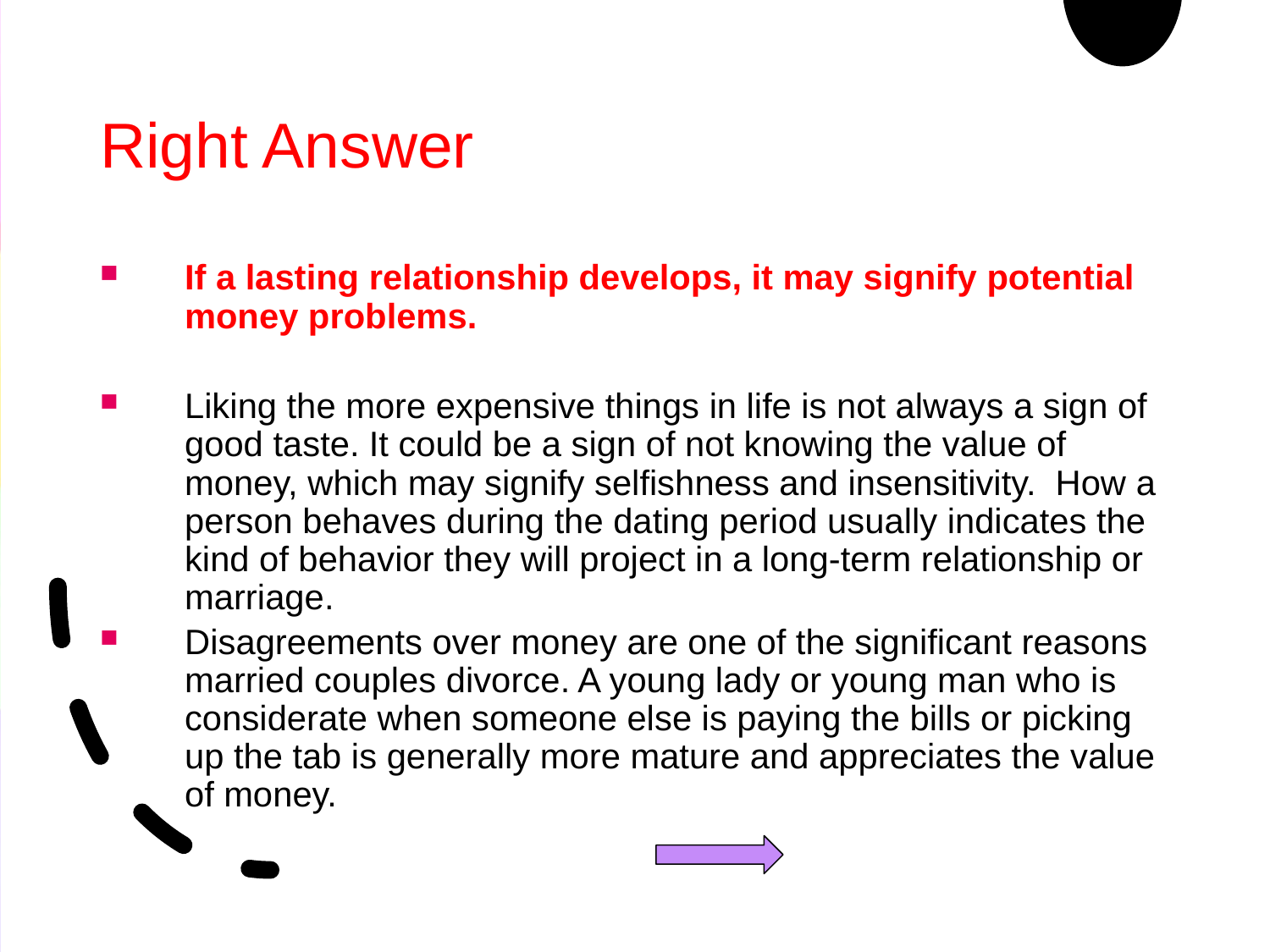

# Right Answer
If a lasting relationship develops, it may signify potential money problems.

Liking the more expensive things in life is not always a sign of good taste. It could be a sign of not knowing the value of money, which may signify selfishness and insensitivity.  How a person behaves during the dating period usually indicates the kind of behavior they will project in a long-term relationship or marriage.
Disagreements over money are one of the significant reasons married couples divorce. A young lady or young man who is considerate when someone else is paying the bills or picking up the tab is generally more mature and appreciates the value of money.